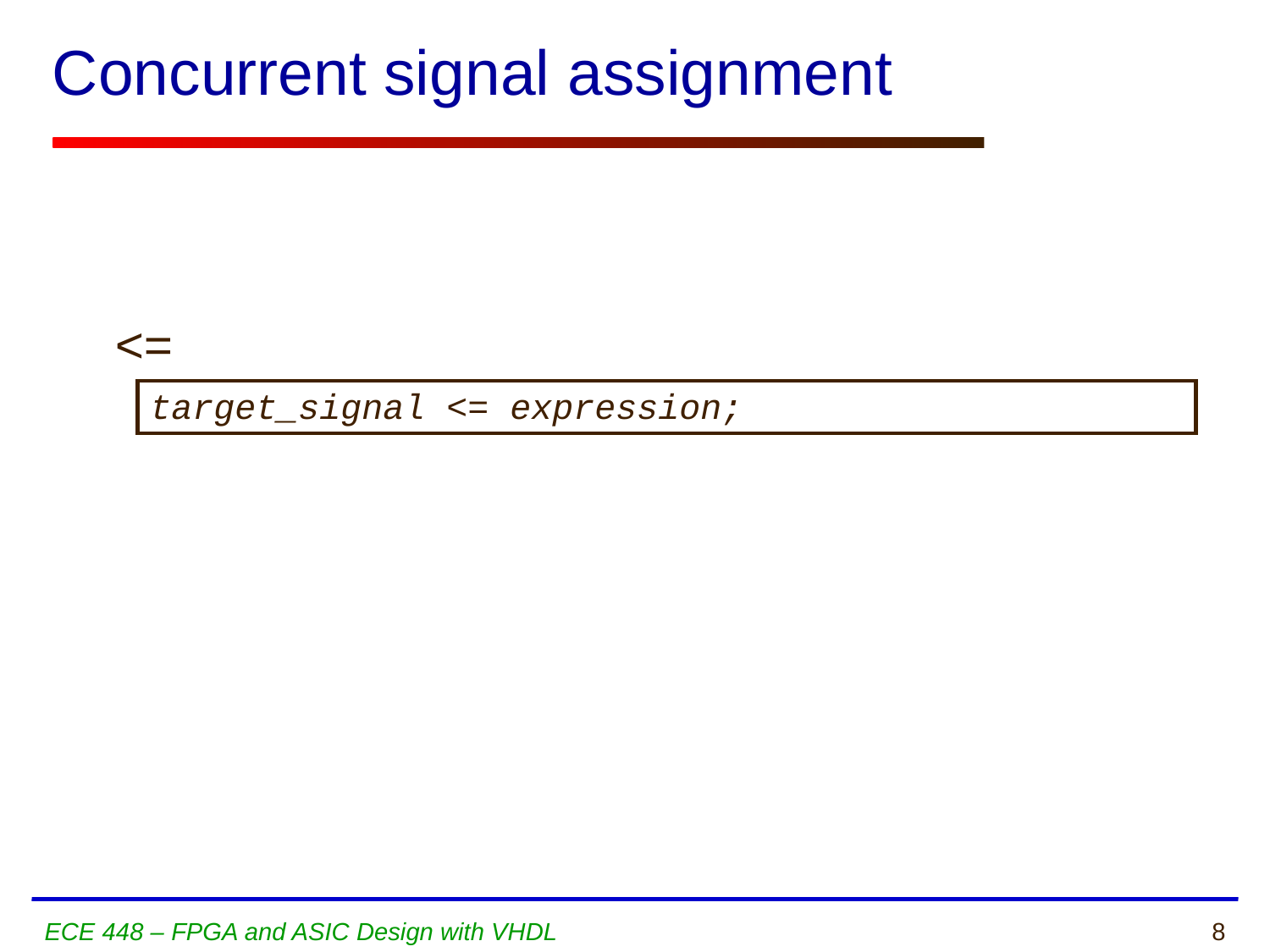

# Concurrent signal assignment
<=
target_signal <= expression;
ECE 448 – FPGA and ASIC Design with VHDL